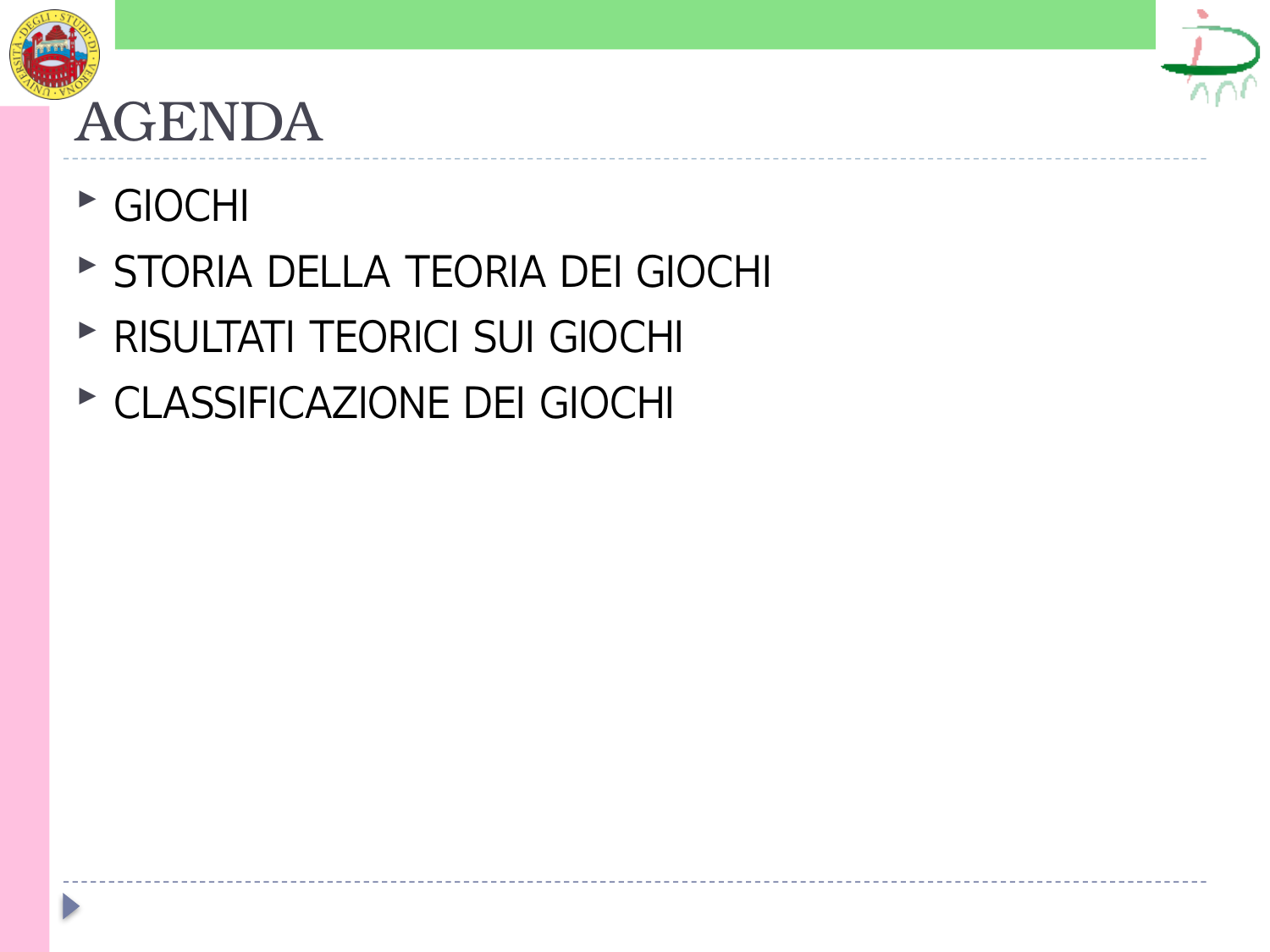

# AGENDA
GIOCHI
STORIA DELLA TEORIA DEI GIOCHI
RISULTATI TEORICI SUI GIOCHI
CLASSIFICAZIONE DEI GIOCHI